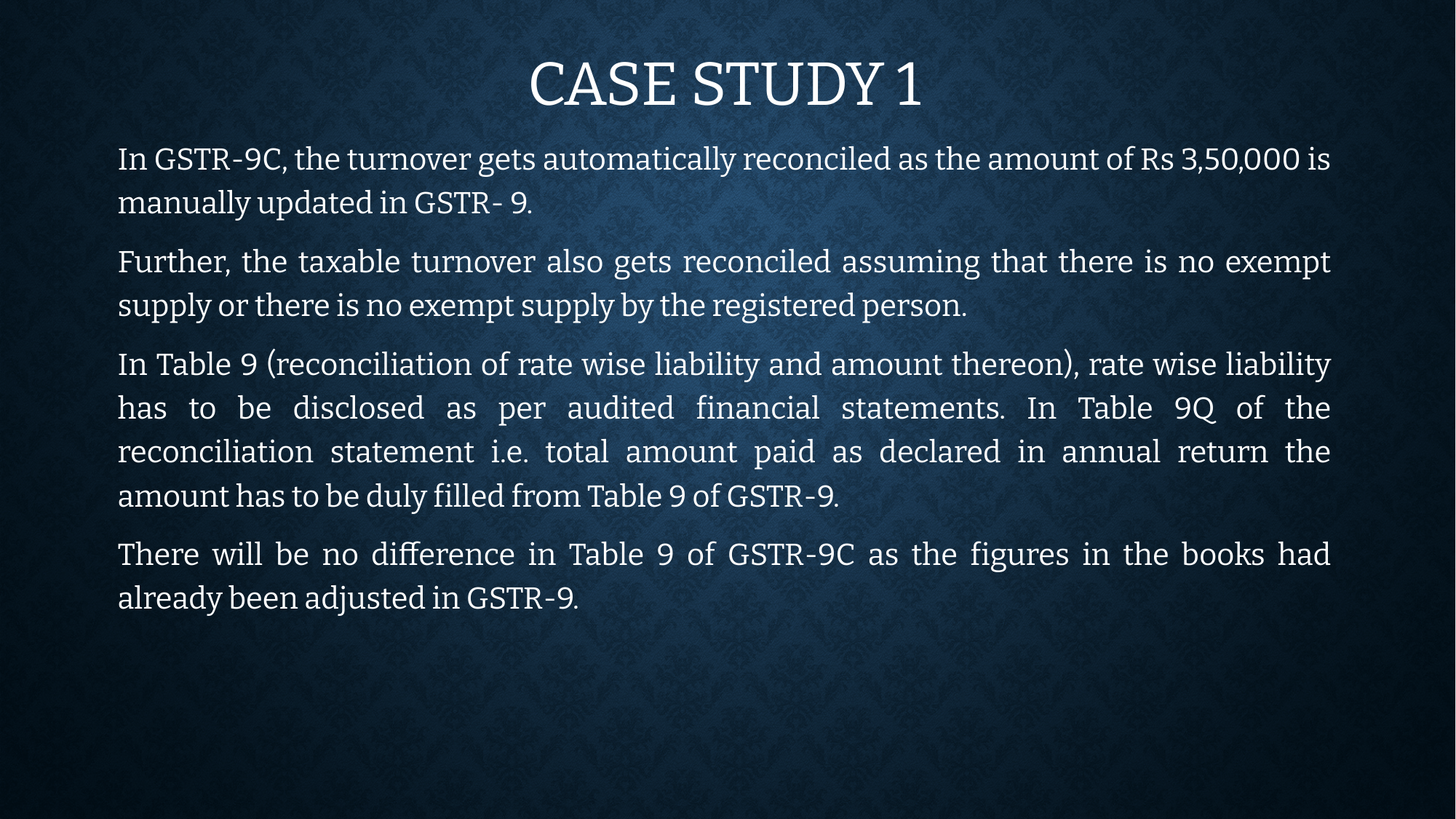

CASE STUDY 1
In GSTR-9C, the turnover gets automatically reconciled as the amount of Rs 3,50,000 is manually updated in GSTR- 9.
Further, the taxable turnover also gets reconciled assuming that there is no exempt supply or there is no exempt supply by the registered person.
In Table 9 (reconciliation of rate wise liability and amount thereon), rate wise liability has to be disclosed as per audited financial statements. In Table 9Q of the reconciliation statement i.e. total amount paid as declared in annual return the amount has to be duly filled from Table 9 of GSTR-9.
There will be no difference in Table 9 of GSTR-9C as the figures in the books had already been adjusted in GSTR-9.